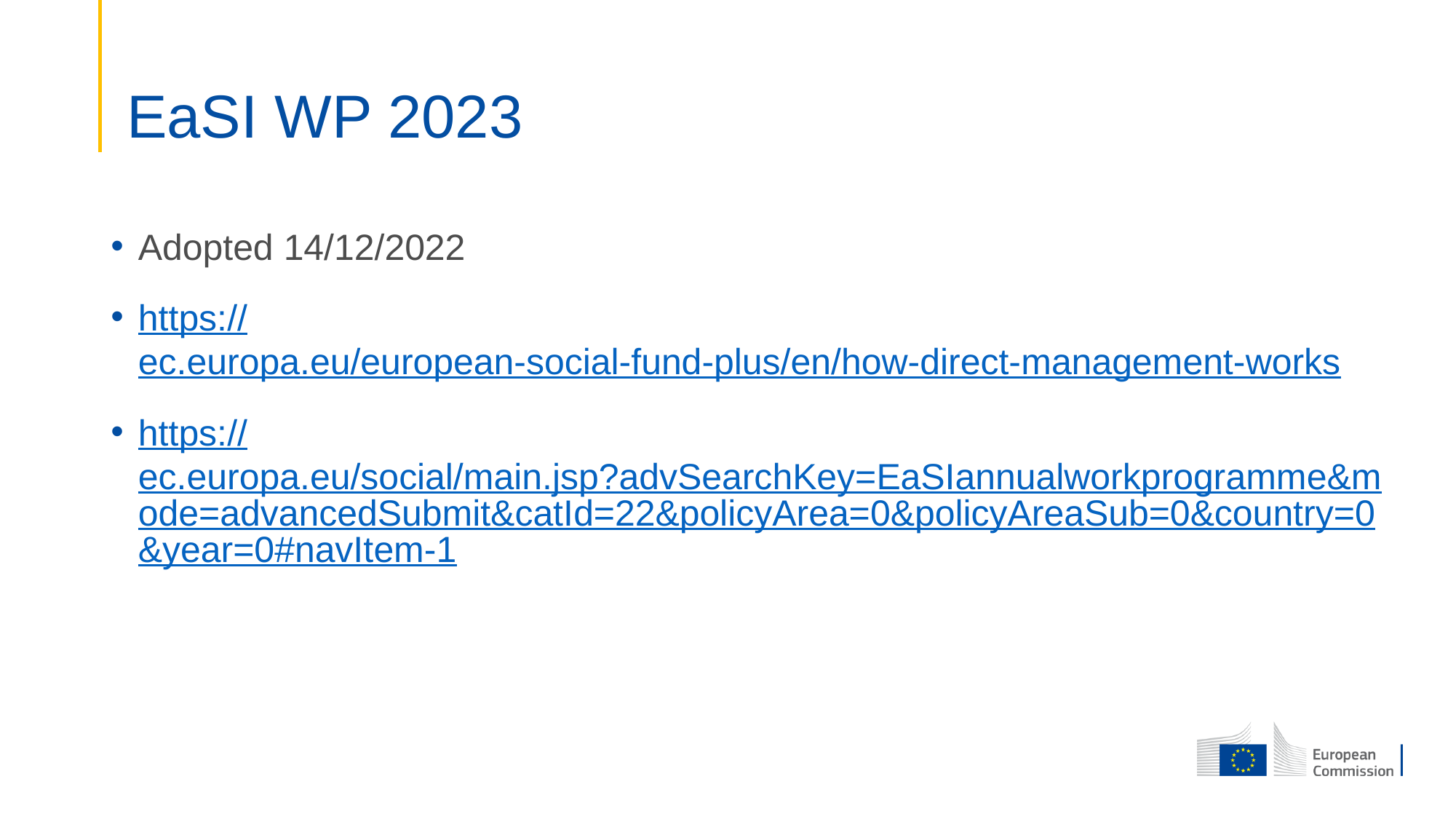

# EaSI WP 2023
Adopted 14/12/2022
https://ec.europa.eu/european-social-fund-plus/en/how-direct-management-works
https://ec.europa.eu/social/main.jsp?advSearchKey=EaSIannualworkprogramme&mode=advancedSubmit&catId=22&policyArea=0&policyAreaSub=0&country=0&year=0#navItem-1